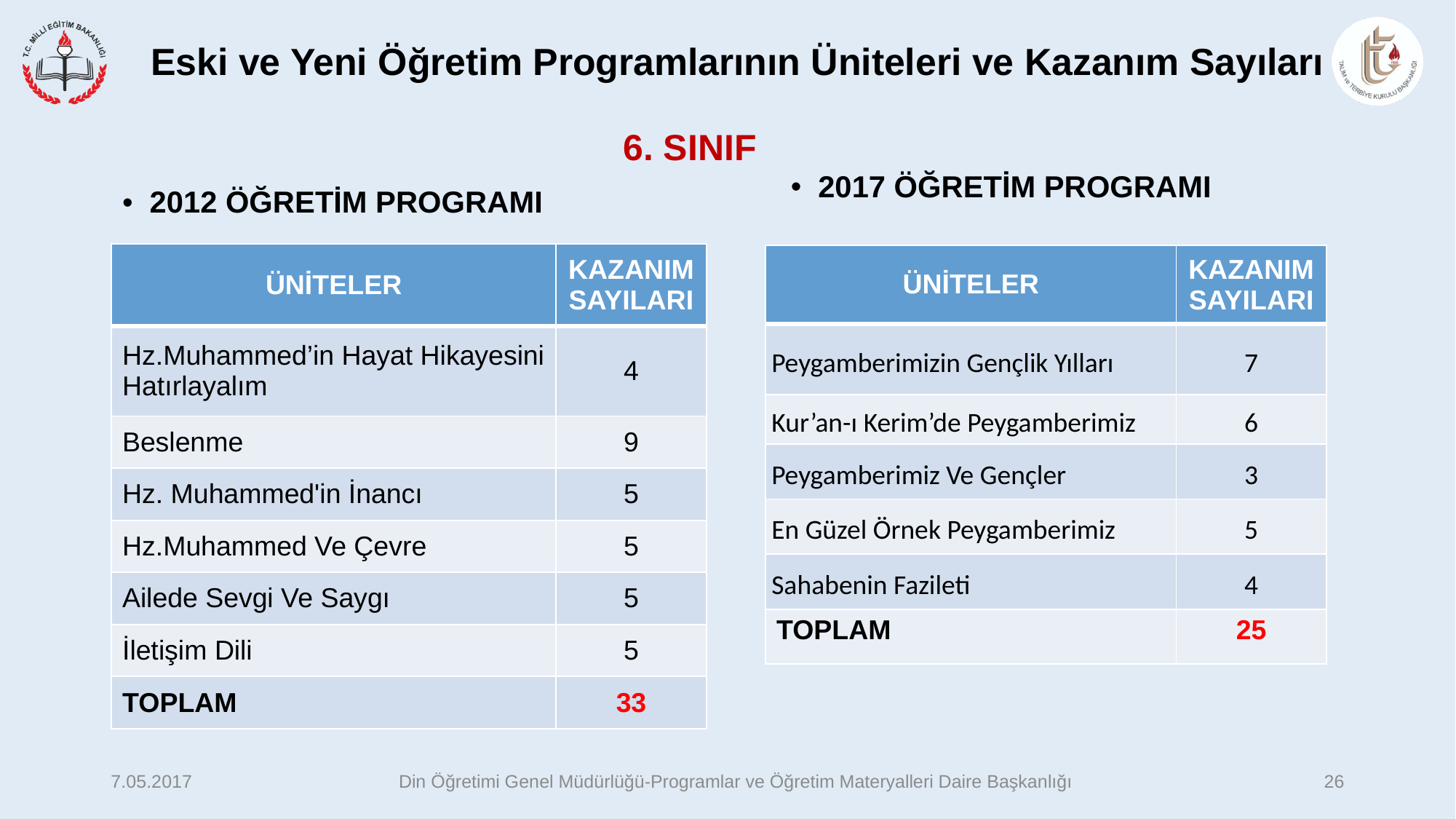

# Eski ve Yeni Öğretim Programlarının Üniteleri ve Kazanım Sayıları
6. SINIF
2017 ÖĞRETİM PROGRAMI
2012 ÖĞRETİM PROGRAMI
| ÜNİTELER | KAZANIM SAYILARI |
| --- | --- |
| Hz.Muhammed’in Hayat Hikayesini Hatırlayalım | 4 |
| Beslenme | 9 |
| Hz. Muhammed'in İnancı | 5 |
| Hz.Muhammed Ve Çevre | 5 |
| Ailede Sevgi Ve Saygı | 5 |
| İletişim Dili | 5 |
| TOPLAM | 33 |
| ÜNİTELER | KAZANIM SAYILARI |
| --- | --- |
| Peygamberimizin Gençlik Yılları | 7 |
| Kur’an-ı Kerim’de Peygamberimiz | 6 |
| Peygamberimiz Ve Gençler | 3 |
| En Güzel Örnek Peygamberimiz | 5 |
| Sahabenin Fazileti | 4 |
| TOPLAM | 25 |
7.05.2017
Din Öğretimi Genel Müdürlüğü-Programlar ve Öğretim Materyalleri Daire Başkanlığı
26